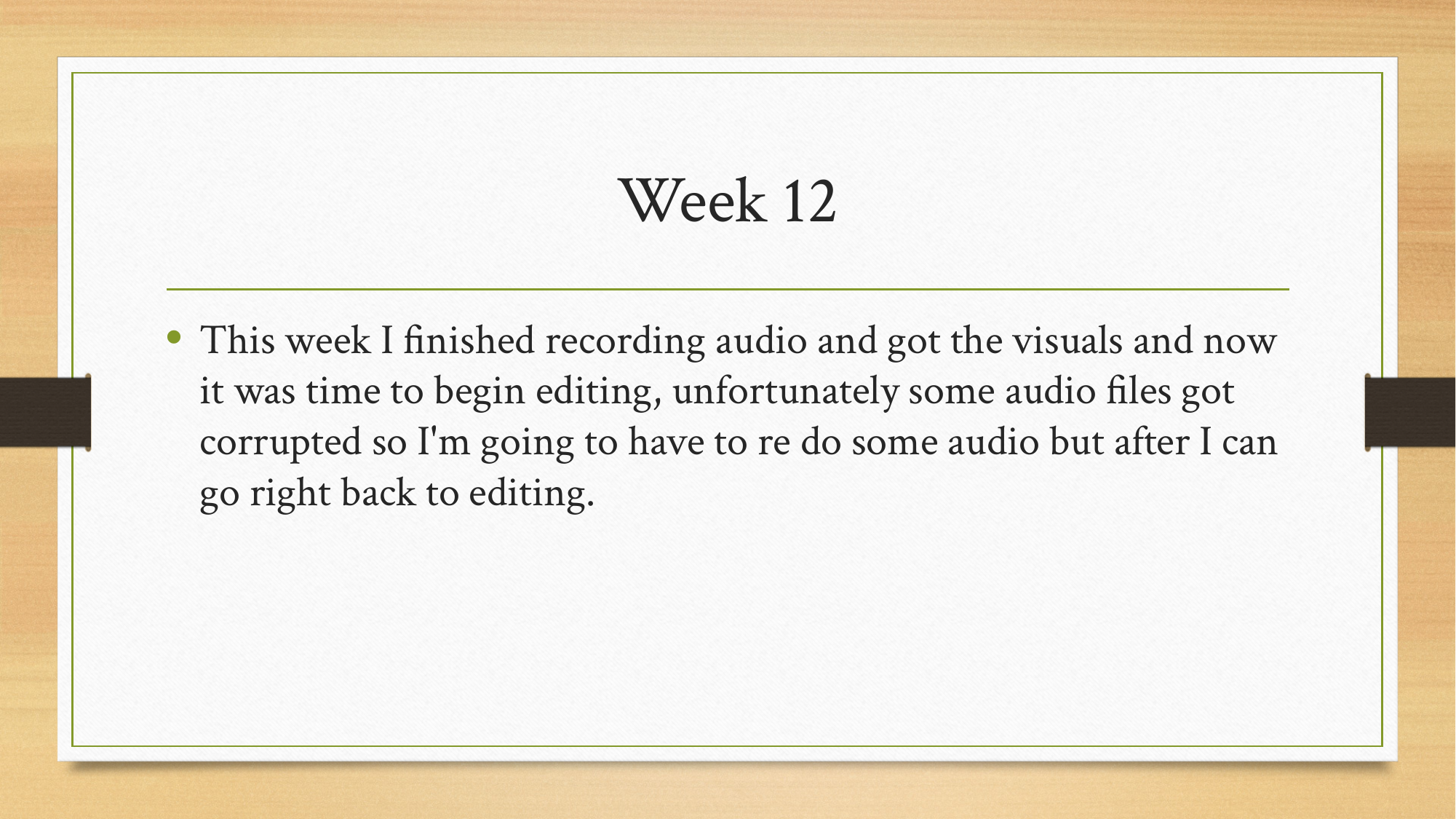

# Week 12
This week I finished recording audio and got the visuals and now it was time to begin editing, unfortunately some audio files got corrupted so I'm going to have to re do some audio but after I can go right back to editing.